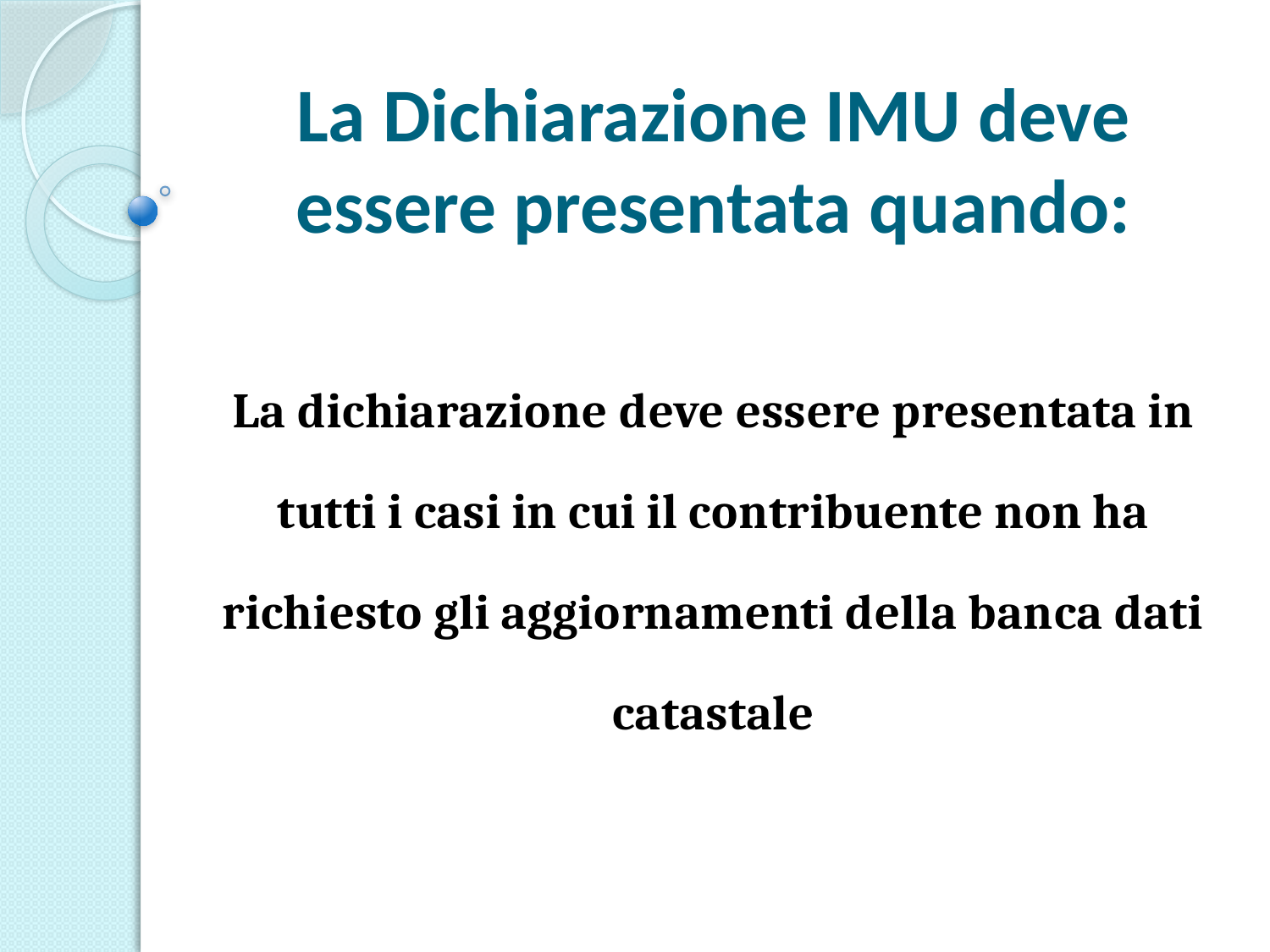

# La Dichiarazione IMU deve essere presentata quando:

La dichiarazione deve essere presentata in tutti i casi in cui il contribuente non ha richiesto gli aggiornamenti della banca dati catastale